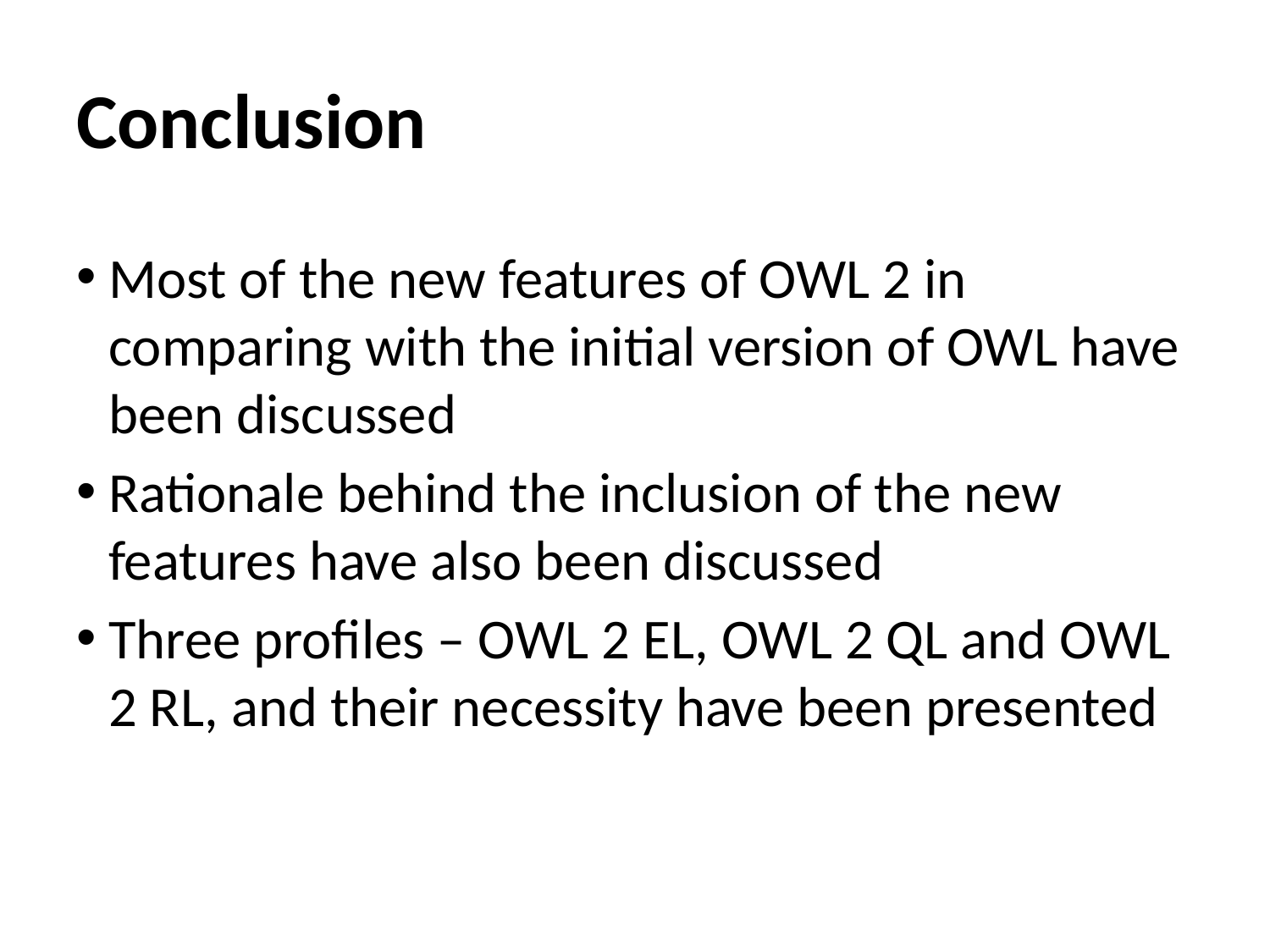

# Conclusion
Most of the new features of OWL 2 in comparing with the initial version of OWL have been discussed
Rationale behind the inclusion of the new features have also been discussed
Three profiles – OWL 2 EL, OWL 2 QL and OWL 2 RL, and their necessity have been presented